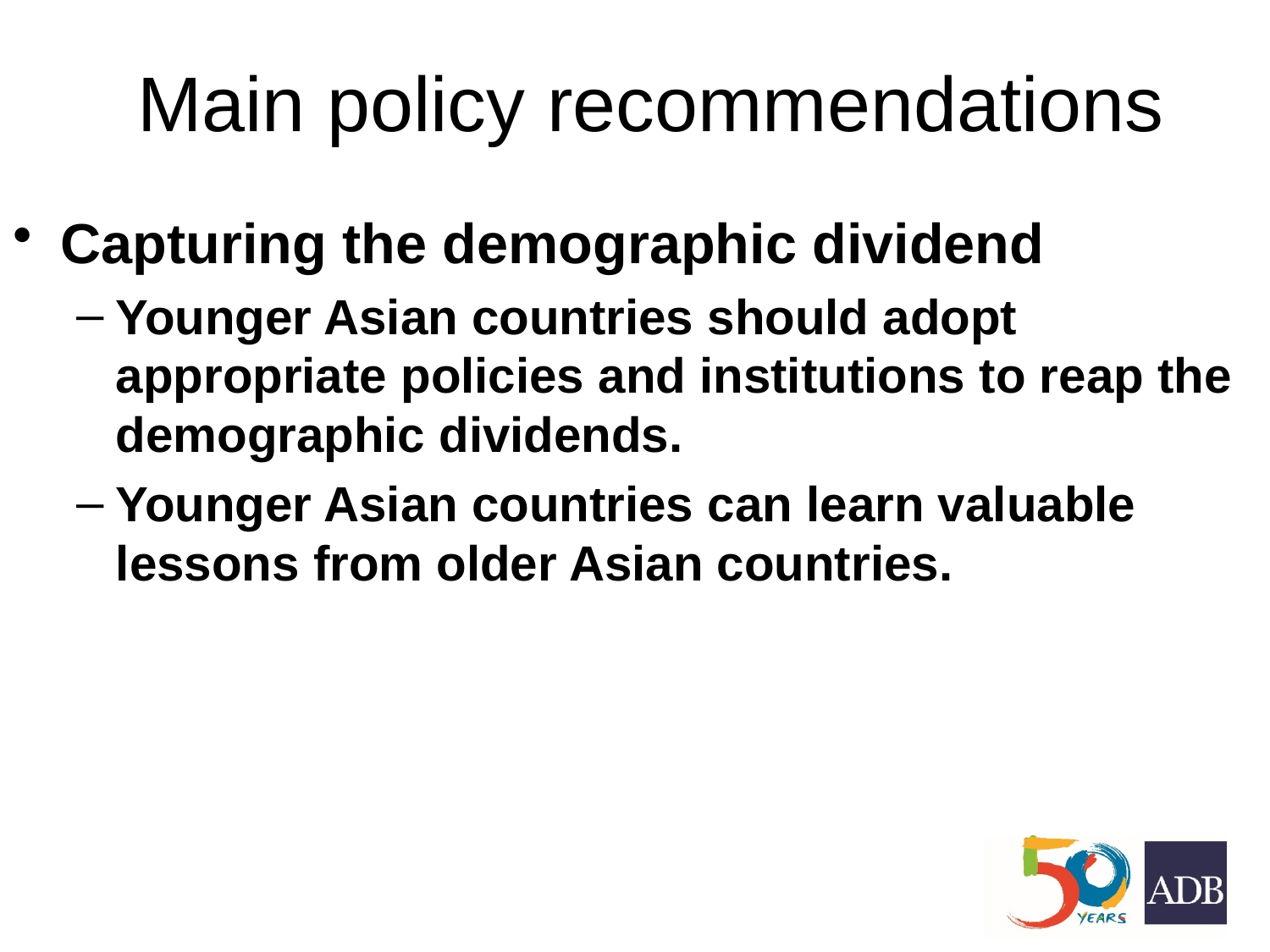

# Main policy recommendations
Capturing the demographic dividend
Younger Asian countries should adopt appropriate policies and institutions to reap the demographic dividends.
Younger Asian countries can learn valuable lessons from older Asian countries.